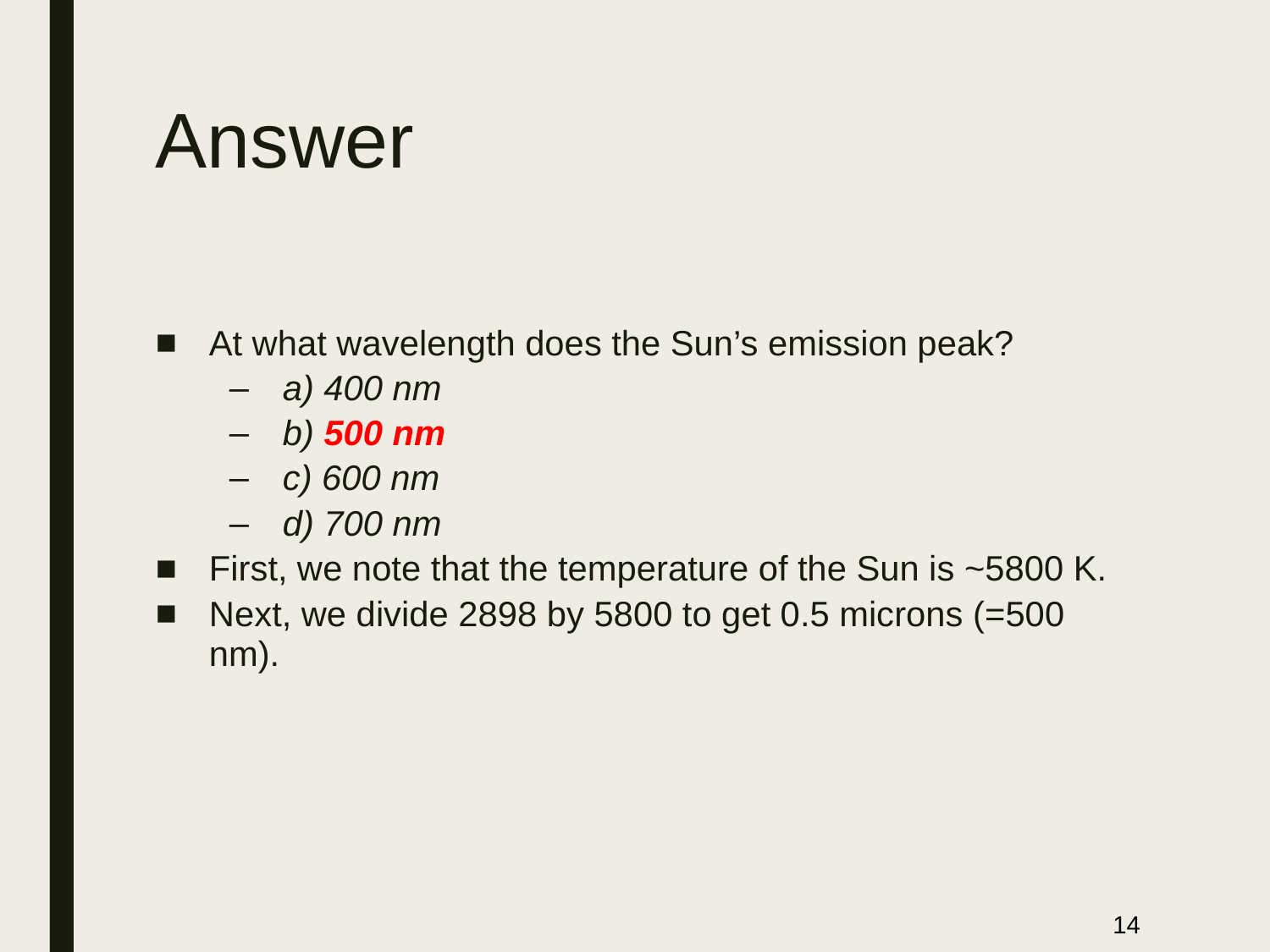

# Answer
At what wavelength does the Sun’s emission peak?
a) 400 nm
b) 500 nm
c) 600 nm
d) 700 nm
First, we note that the temperature of the Sun is ~5800 K.
Next, we divide 2898 by 5800 to get 0.5 microns (=500 nm).
14